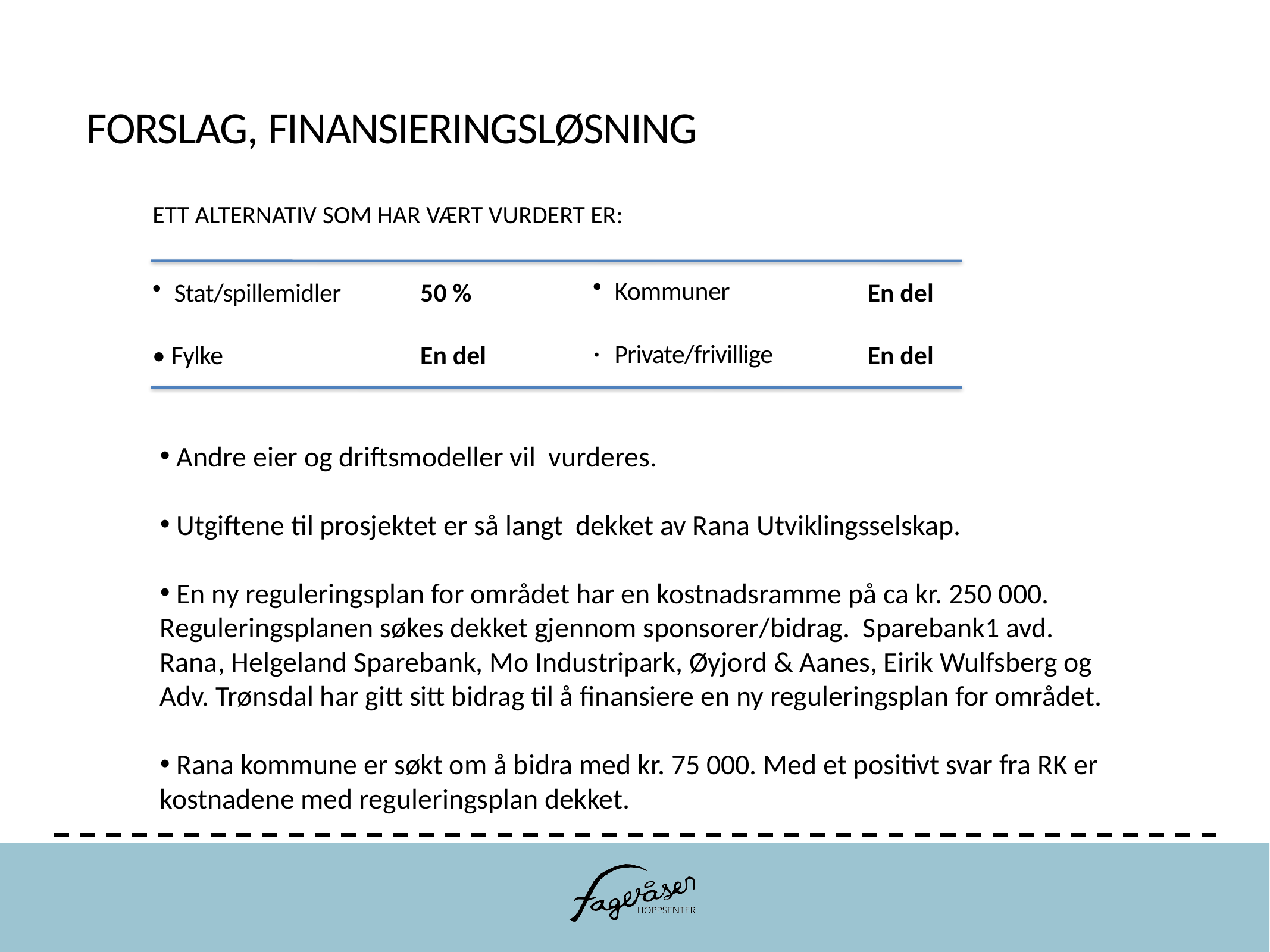

# FORSLAG, FINANSIERINGSLØSNING
ETT ALTERNATIV SOM HAR VÆRT VURDERT ER:

Kommuner

Private/frivillige

Stat/spillemidler

• Fylke
50 %

En del

En del

En del

 Andre eier og driftsmodeller vil  vurderes.

 Utgiftene til prosjektet er så langt  dekket av Rana Utviklingsselskap.

 En ny reguleringsplan for området har en kostnadsramme på ca kr. 250 000. Reguleringsplanen søkes dekket gjennom sponsorer/bidrag.  Sparebank1 avd. Rana, Helgeland Sparebank, Mo Industripark, Øyjord & Aanes, Eirik Wulfsberg og Adv. Trønsdal har gitt sitt bidrag til å finansiere en ny reguleringsplan for området.

 Rana kommune er søkt om å bidra med kr. 75 000. Med et positivt svar fra RK er kostnadene med reguleringsplan dekket.